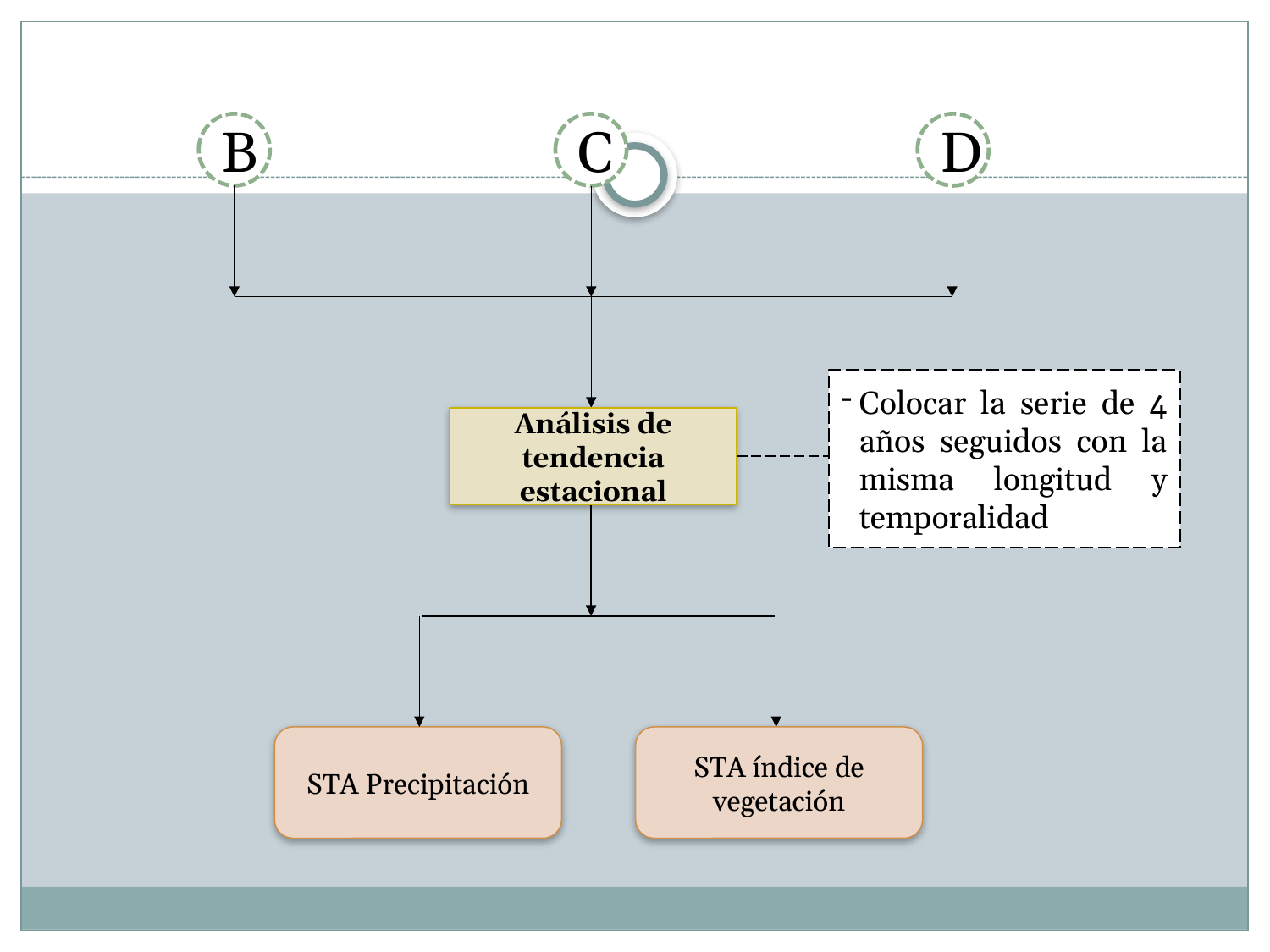

B
C
D
Colocar la serie de 4 años seguidos con la misma longitud y temporalidad
Análisis de tendencia estacional
STA Precipitación
STA índice de vegetación